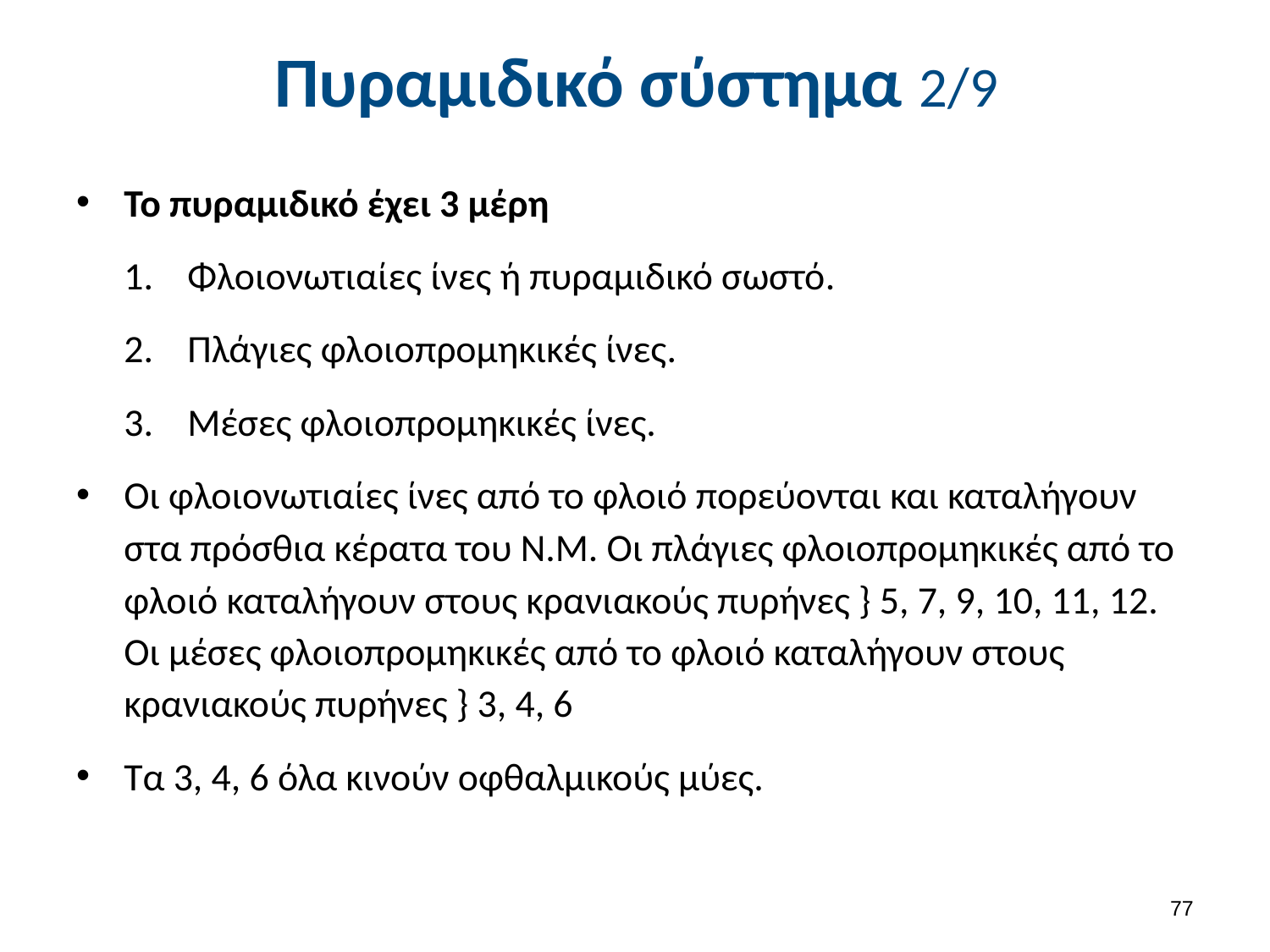

# Πυραμιδικό σύστημα 2/9
Το πυραμιδικό έχει 3 μέρη
Φλοιονωτιαίες ίνες ή πυραμιδικό σωστό.
Πλάγιες φλοιοπρομηκικές ίνες.
Μέσες φλοιoπρομηκικές ίνες.
Οι φλοιονωτιαίες ίνες από το φλοιό πορεύονται και καταλήγουν στα πρόσθια κέρατα του Ν.Μ. Οι πλάγιες φλοιοπρομηκικές από το φλοιό καταλήγουν στους κρανιακούς πυρήνες } 5, 7, 9, 10, 11, 12. Οι μέσες φλοιοπρομηκικές από το φλοιό καταλήγουν στους κρανιακούς πυρήνες } 3, 4, 6
Τα 3, 4, 6 όλα κινούν οφθαλμικούς μύες.
77